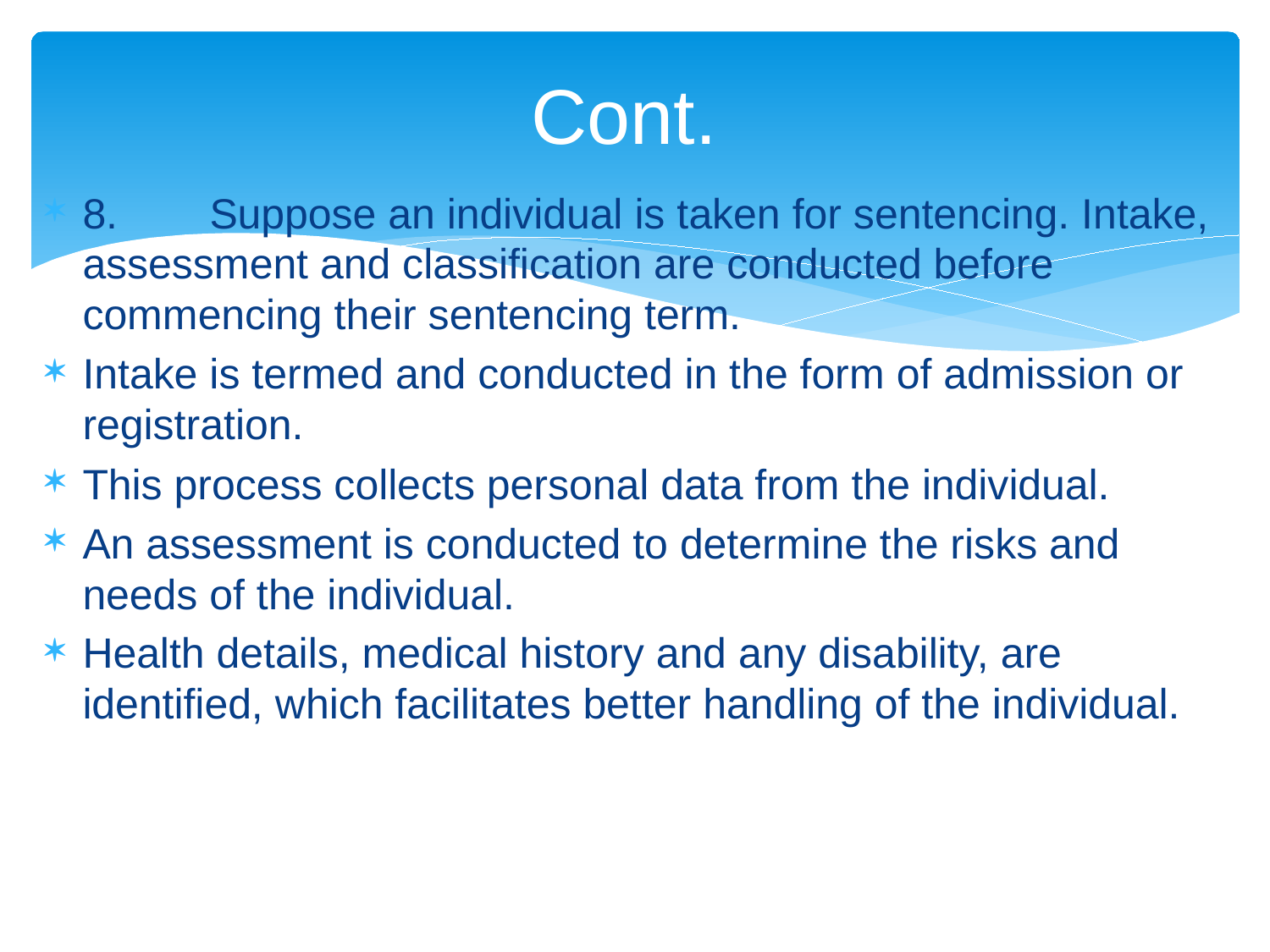

# Cont.
8.	Suppose an individual is taken for sentencing. Intake, assessment and classification are conducted before commencing their sentencing term.
Intake is termed and conducted in the form of admission or registration.
This process collects personal data from the individual.
An assessment is conducted to determine the risks and needs of the individual.
Health details, medical history and any disability, are identified, which facilitates better handling of the individual.